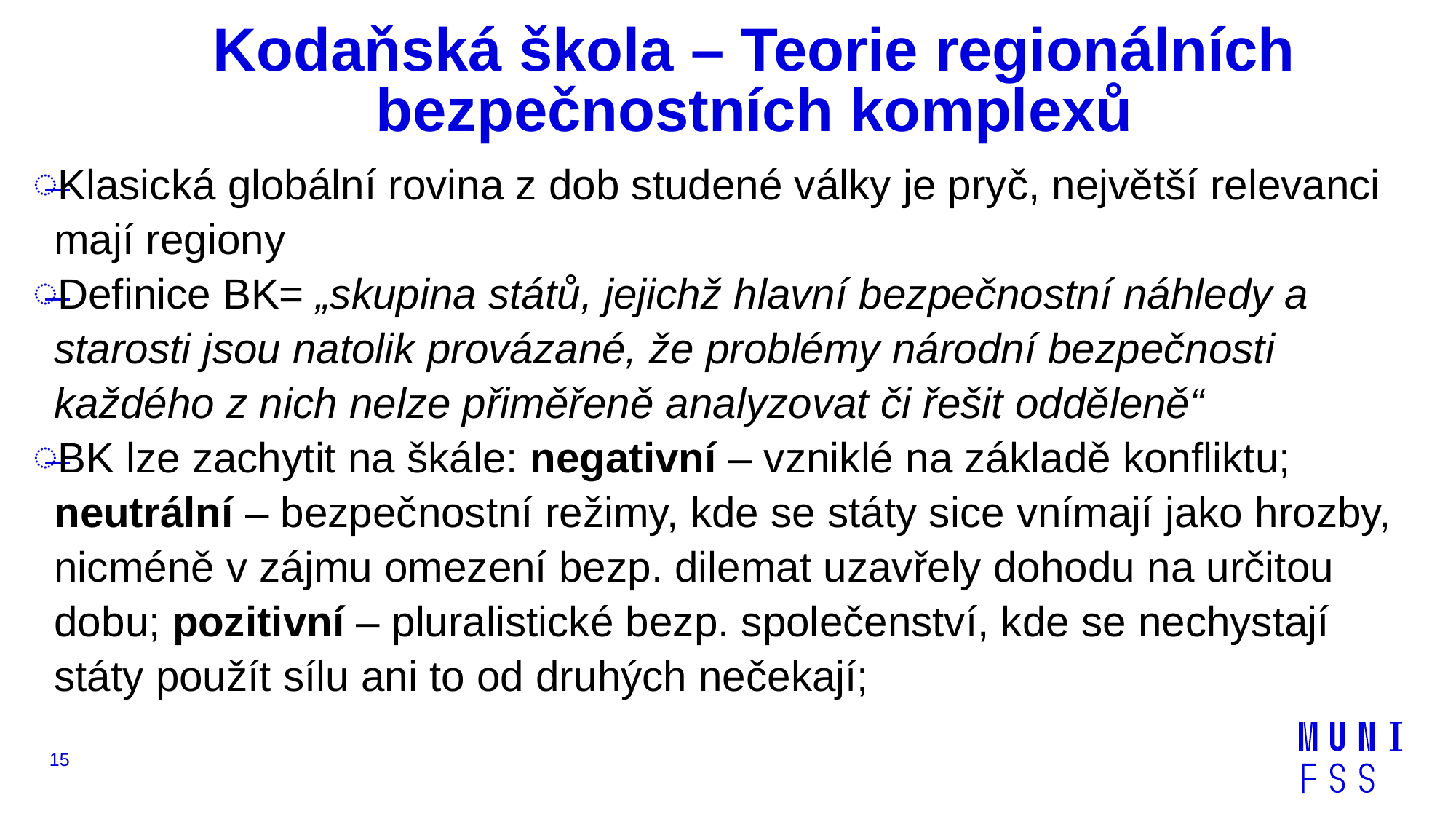

# Kodaňská škola – Teorie regionálních bezpečnostních komplexů
Klasická globální rovina z dob studené války je pryč, největší relevanci mají regiony
Definice BK= „skupina států, jejichž hlavní bezpečnostní náhledy a starosti jsou natolik provázané, že problémy národní bezpečnosti každého z nich nelze přiměřeně analyzovat či řešit odděleně“
BK lze zachytit na škále: negativní – vzniklé na základě konfliktu; neutrální – bezpečnostní režimy, kde se státy sice vnímají jako hrozby, nicméně v zájmu omezení bezp. dilemat uzavřely dohodu na určitou dobu; pozitivní – pluralistické bezp. společenství, kde se nechystají státy použít sílu ani to od druhých nečekají;
15